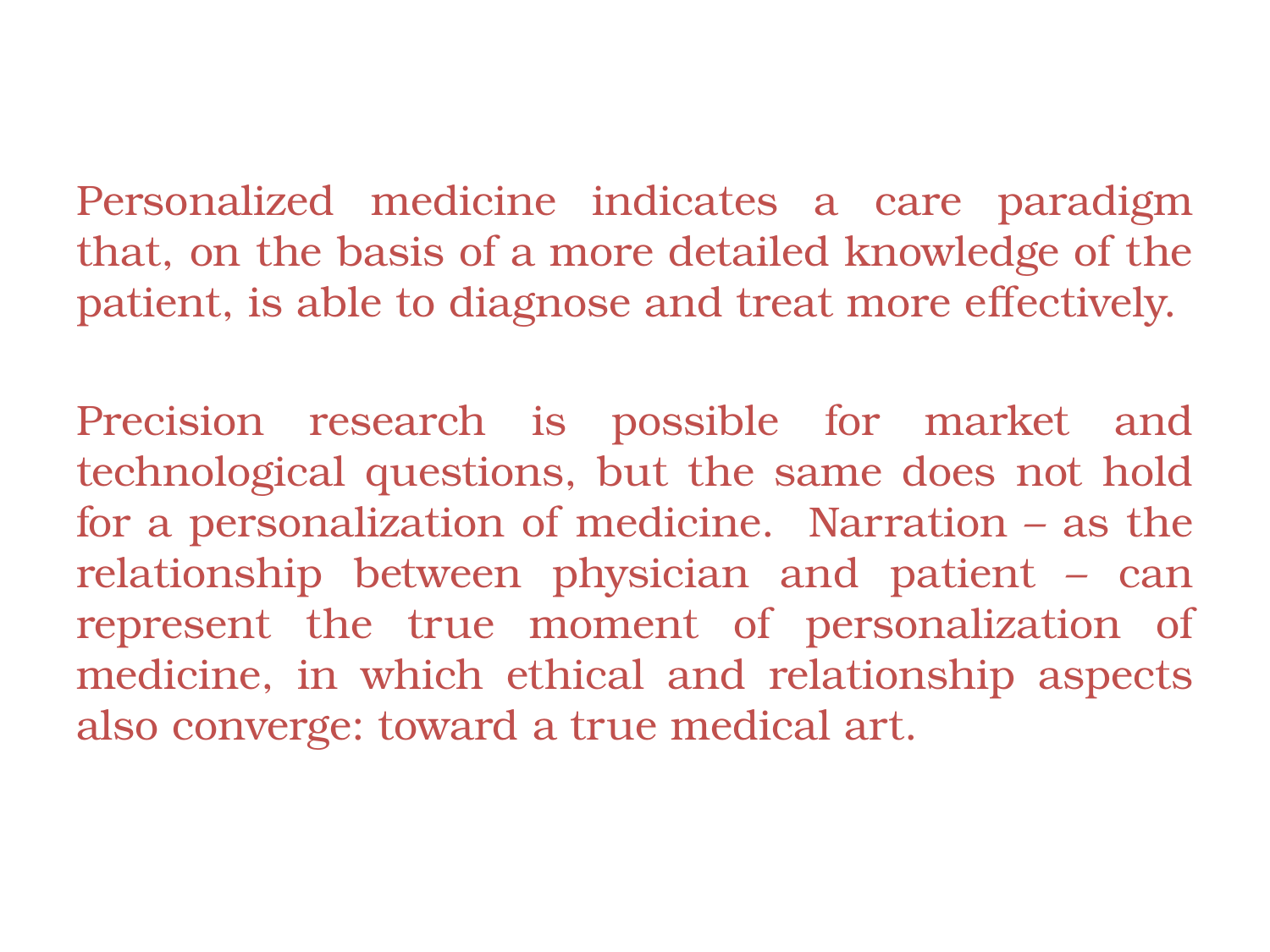

Personalized medicine indicates a care paradigm that, on the basis of a more detailed knowledge of the patient, is able to diagnose and treat more effectively.

Precision research is possible for market and technological questions, but the same does not hold for a personalization of medicine.  Narration – as the relationship between physician and patient – can represent the true moment of personalization of medicine, in which ethical and relationship aspects also converge: toward a true medical art.